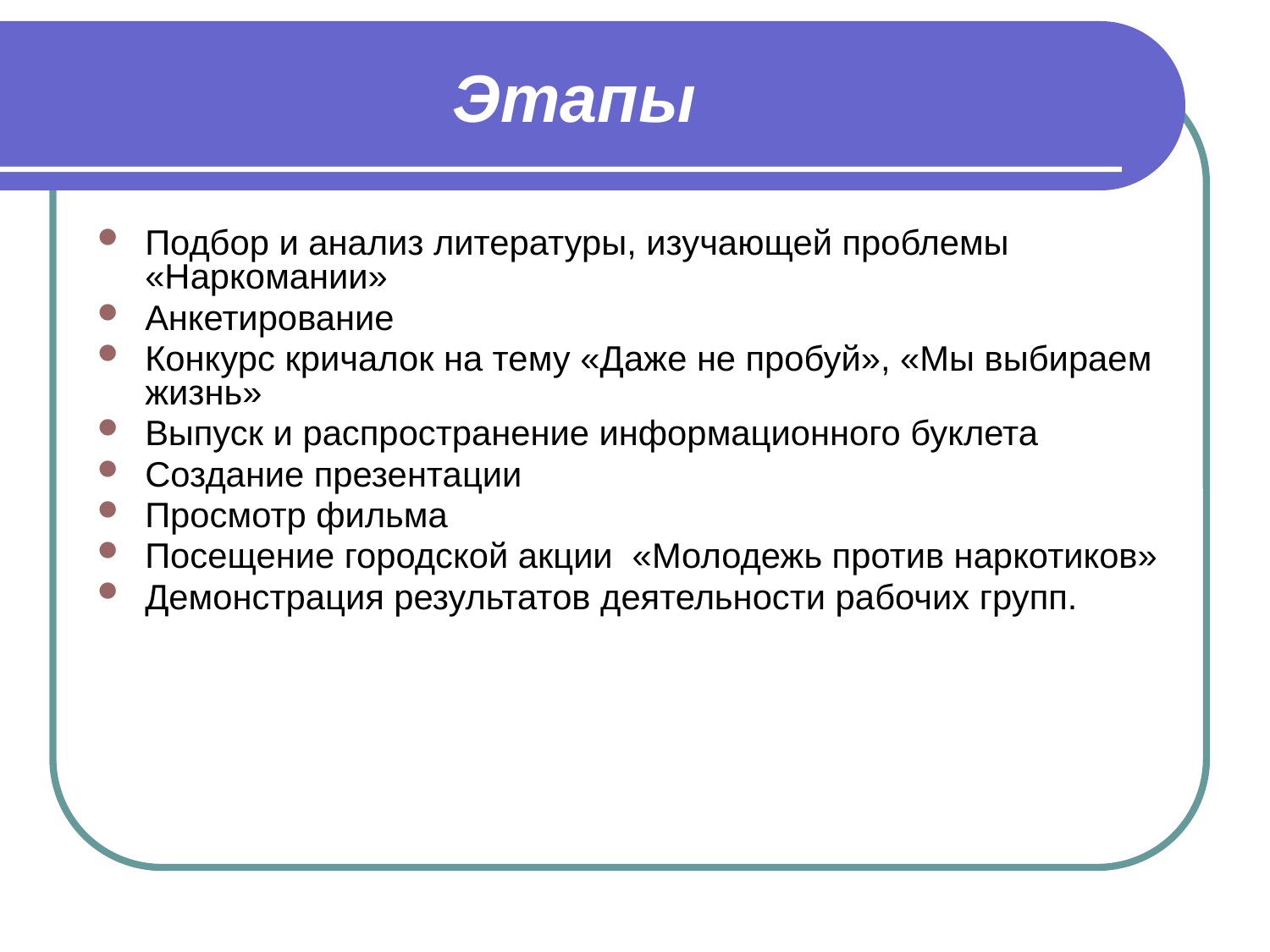

# Этапы
Подбор и анализ литературы, изучающей проблемы «Наркомании»
Анкетирование
Конкурс кричалок на тему «Даже не пробуй», «Мы выбираем жизнь»
Выпуск и распространение информационного буклета
Создание презентации
Просмотр фильма
Посещение городской акции  «Молодежь против наркотиков»
Демонстрация результатов деятельности рабочих групп.